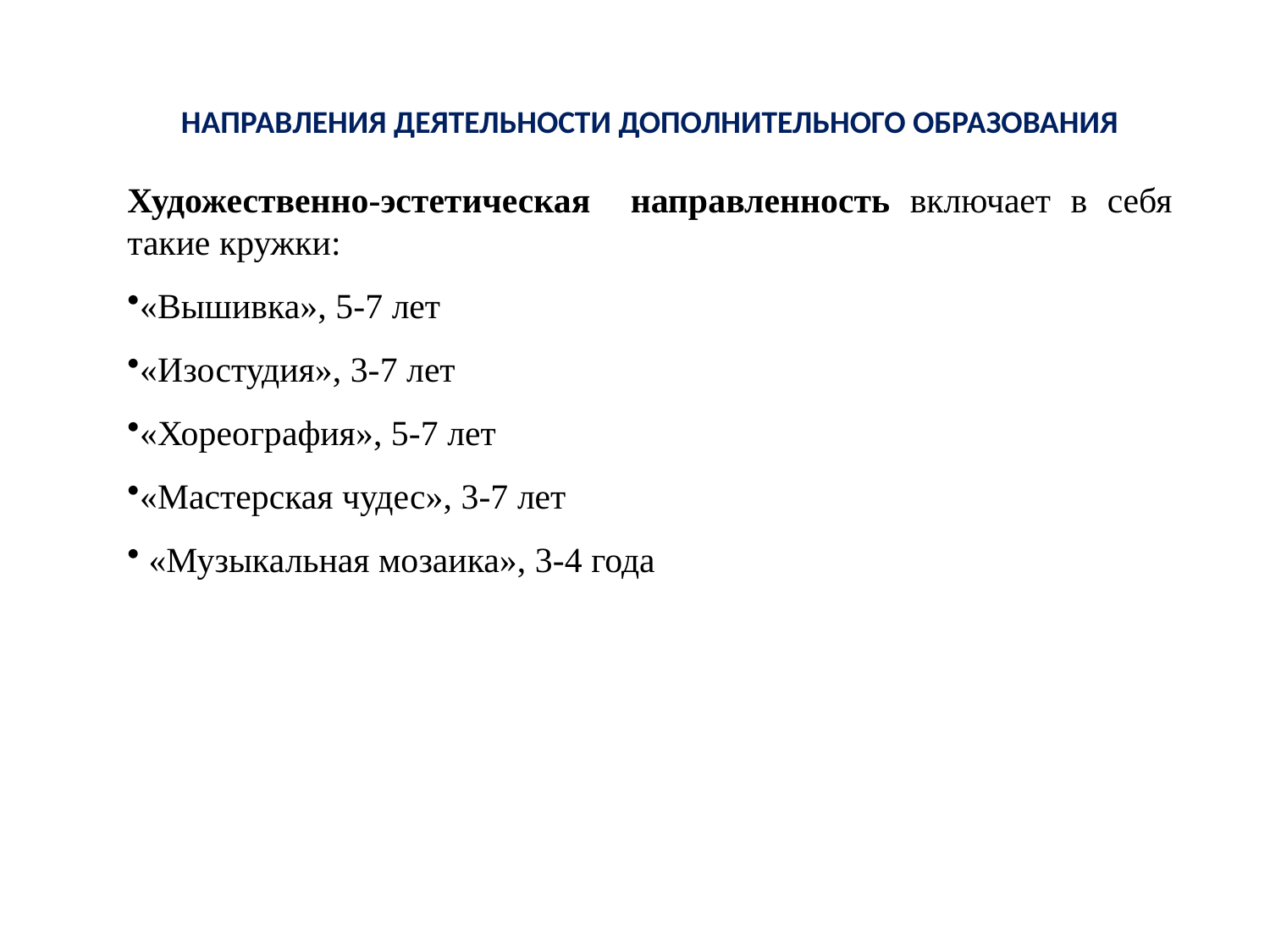

НАПРАВЛЕНИЯ ДЕЯТЕЛЬНОСТИ ДОПОЛНИТЕЛЬНОГО ОБРАЗОВАНИЯ

Художественно-эстетическая  направленность включает в себя такие кружки:
«Вышивка», 5-7 лет
«Изостудия», 3-7 лет
«Хореография», 5-7 лет
«Мастерская чудес», 3-7 лет
 «Музыкальная мозаика», 3-4 года